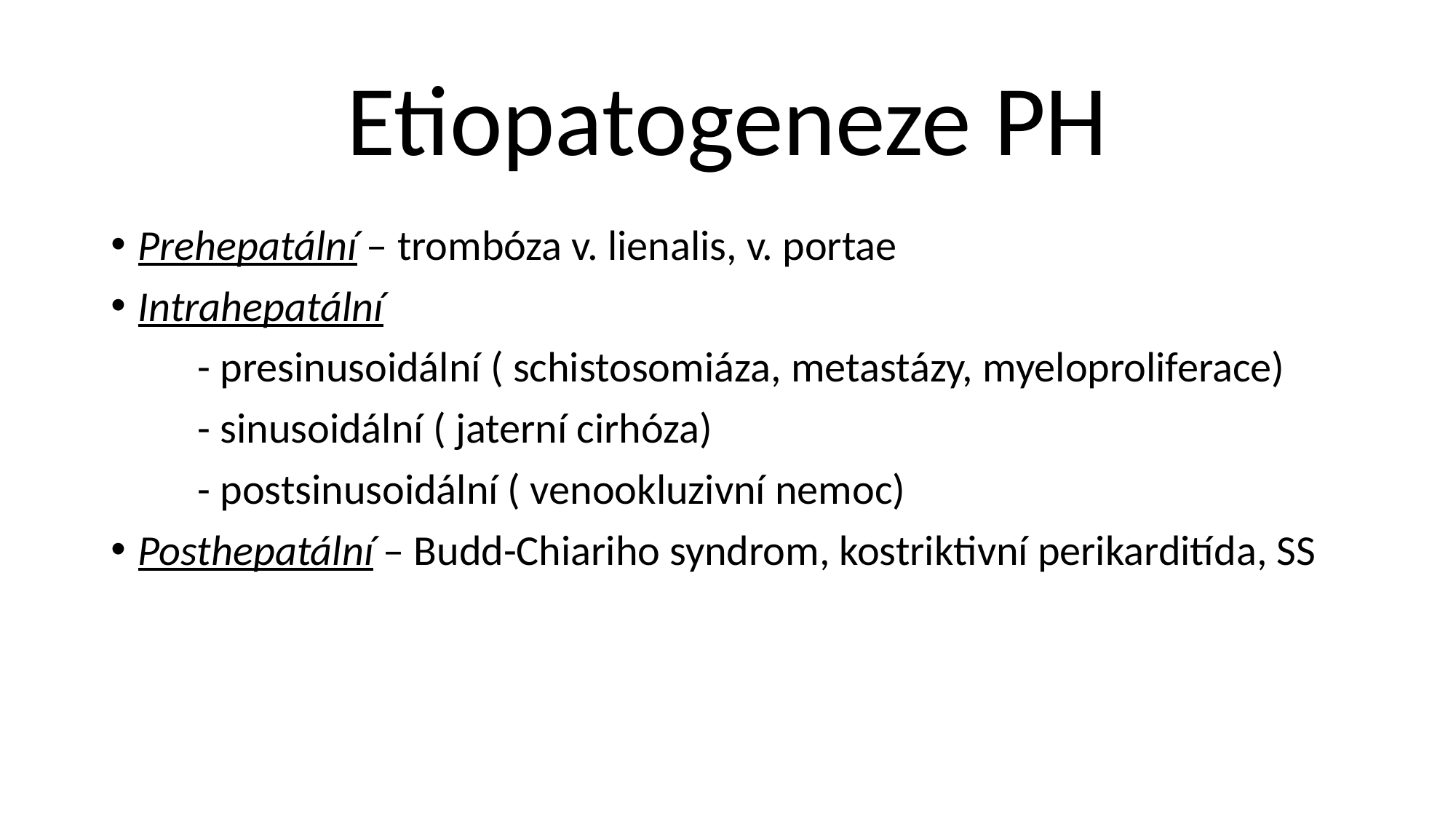

# Etiopatogeneze PH
Prehepatální – trombóza v. lienalis, v. portae
Intrahepatální
         - presinusoidální ( schistosomiáza, metastázy, myeloproliferace)
         - sinusoidální ( jaterní cirhóza)
         - postsinusoidální ( venookluzivní nemoc)
Posthepatální – Budd-Chiariho syndrom, kostriktivní perikarditída, SS